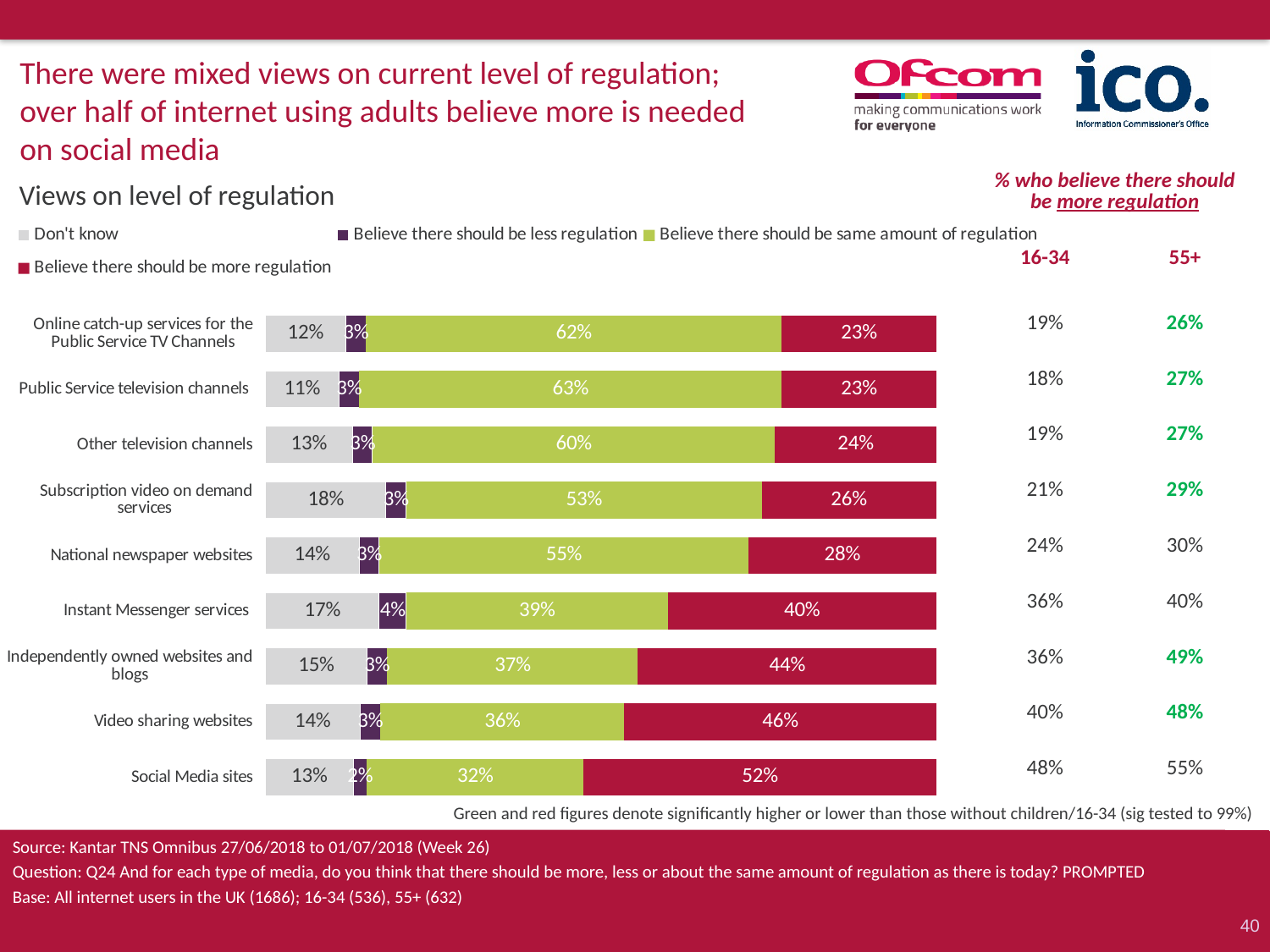

There were mixed views on current level of regulation; over half of internet using adults believe more is needed on social media

| % who believe there should be more regulation |  |
| --- | --- |
| 16-34 | 55+ |
| 19% | 26% |
| 18% | 27% |
| 19% | 27% |
| 21% | 29% |
| 24% | 30% |
| 36% | 40% |
| 36% | 49% |
| 40% | 48% |
| 48% | 55% |
# Views on level of regulation

### Chart

| Category | Don't know | Believe there should be less regulation | Believe there should be same amount of regulation | Believe there should be more regulation |
|---|---|---|---|---|
| Social Media sites | 0.13 | 0.02 | 0.32 | 0.52 |
| Video sharing websites | 0.14 | 0.03 | 0.36 | 0.46 |
| Independently owned websites and blogs | 0.15 | 0.03 | 0.37 | 0.44 |
| Instant Messenger services  | 0.17 | 0.04 | 0.39 | 0.4 |
| National newspaper websites | 0.14 | 0.03 | 0.55 | 0.28 |
| Subscription video on demand services  | 0.18 | 0.03 | 0.53 | 0.26 |
| Other television channels | 0.13 | 0.03 | 0.6 | 0.24 |
| Public Service television channels  | 0.11 | 0.03 | 0.63 | 0.23 |
| Online catch-up services for the Public Service TV Channels | 0.12 | 0.03 | 0.62 | 0.23 |
Green and red figures denote significantly higher or lower than those without children/16-34 (sig tested to 99%)
Source: Kantar TNS Omnibus 27/06/2018 to 01/07/2018 (Week 26)
Question: Q24 And for each type of media, do you think that there should be more, less or about the same amount of regulation as there is today? PROMPTED
Base: All internet users in the UK (1686); 16-34 (536), 55+ (632)